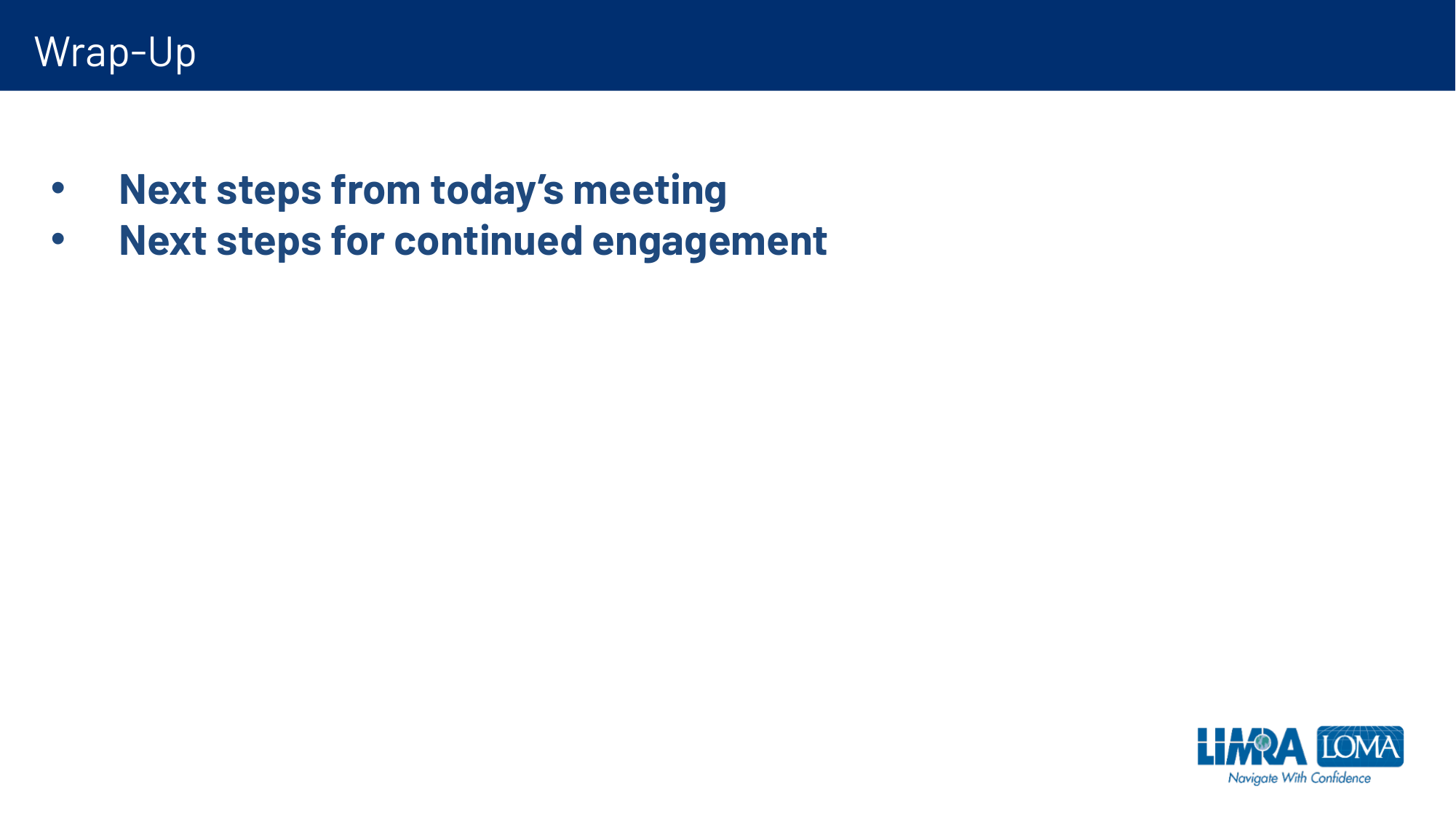

# Wrap-Up
Next steps from today’s meeting
Next steps for continued engagement